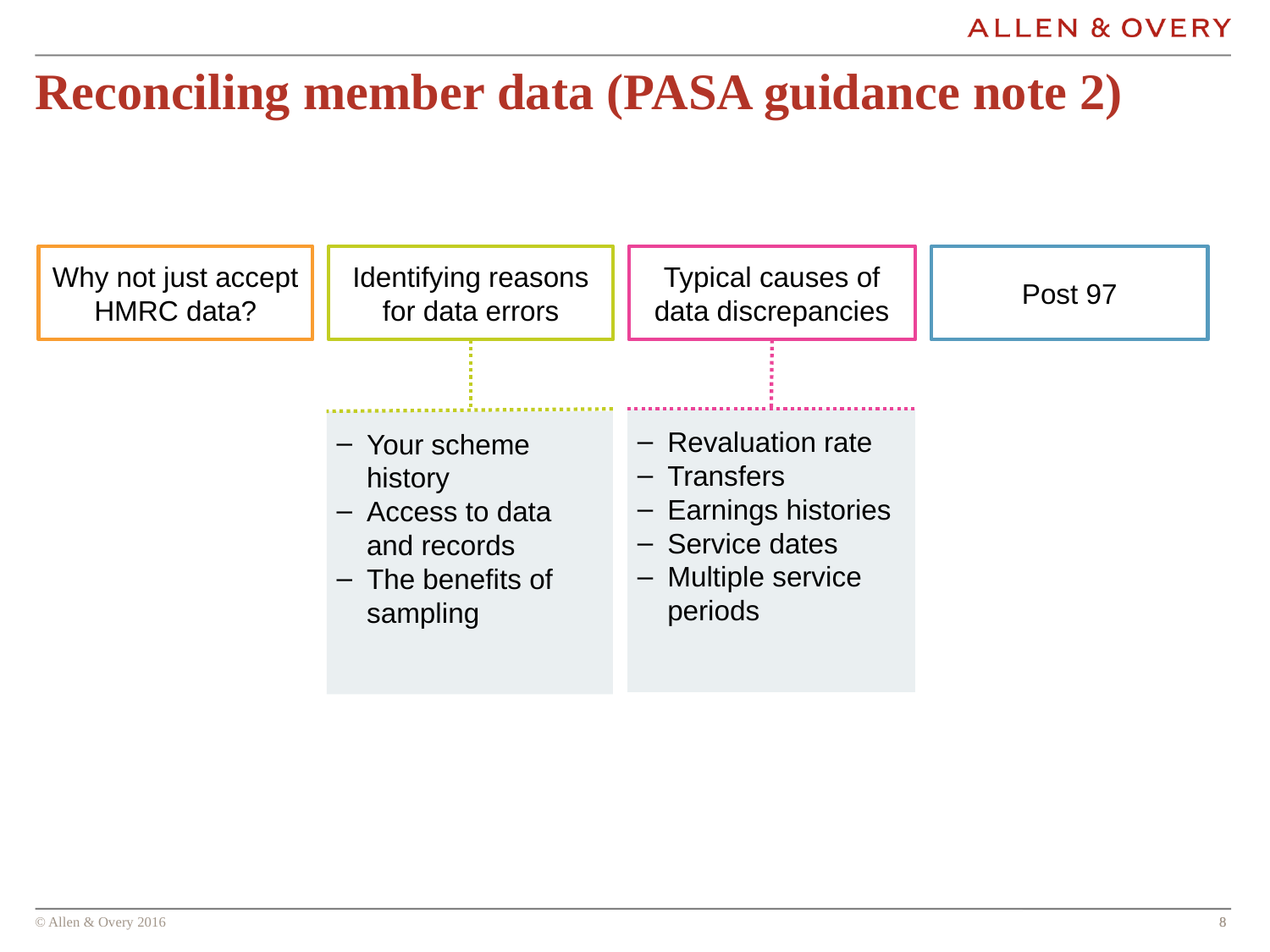

# Reconciling member data (PASA guidance note 2)
Why not just accept HMRC data?
Identifying reasons for data errors
Typical causes of data discrepancies
Post 97
Revaluation rate
Transfers
Earnings histories
Service dates
Multiple service periods
Your scheme history
Access to data
and records
The benefits of sampling